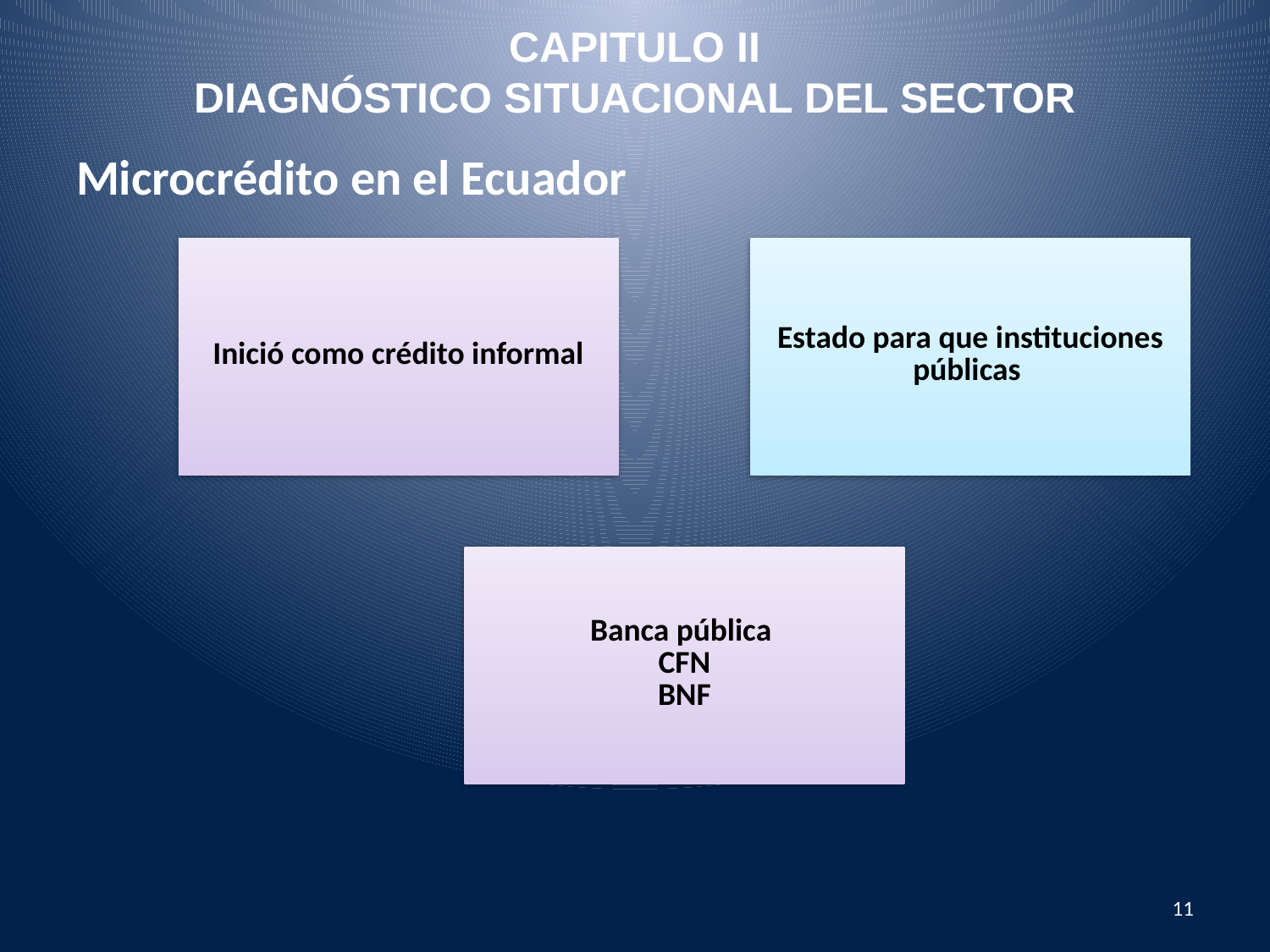

# CAPITULO II DIAGNÓSTICO SITUACIONAL DEL SECTOR
Microcrédito en el Ecuador

Inició como crédito informal
Estado para que instituciones públicas
Banca pública
CFN
BNF
11